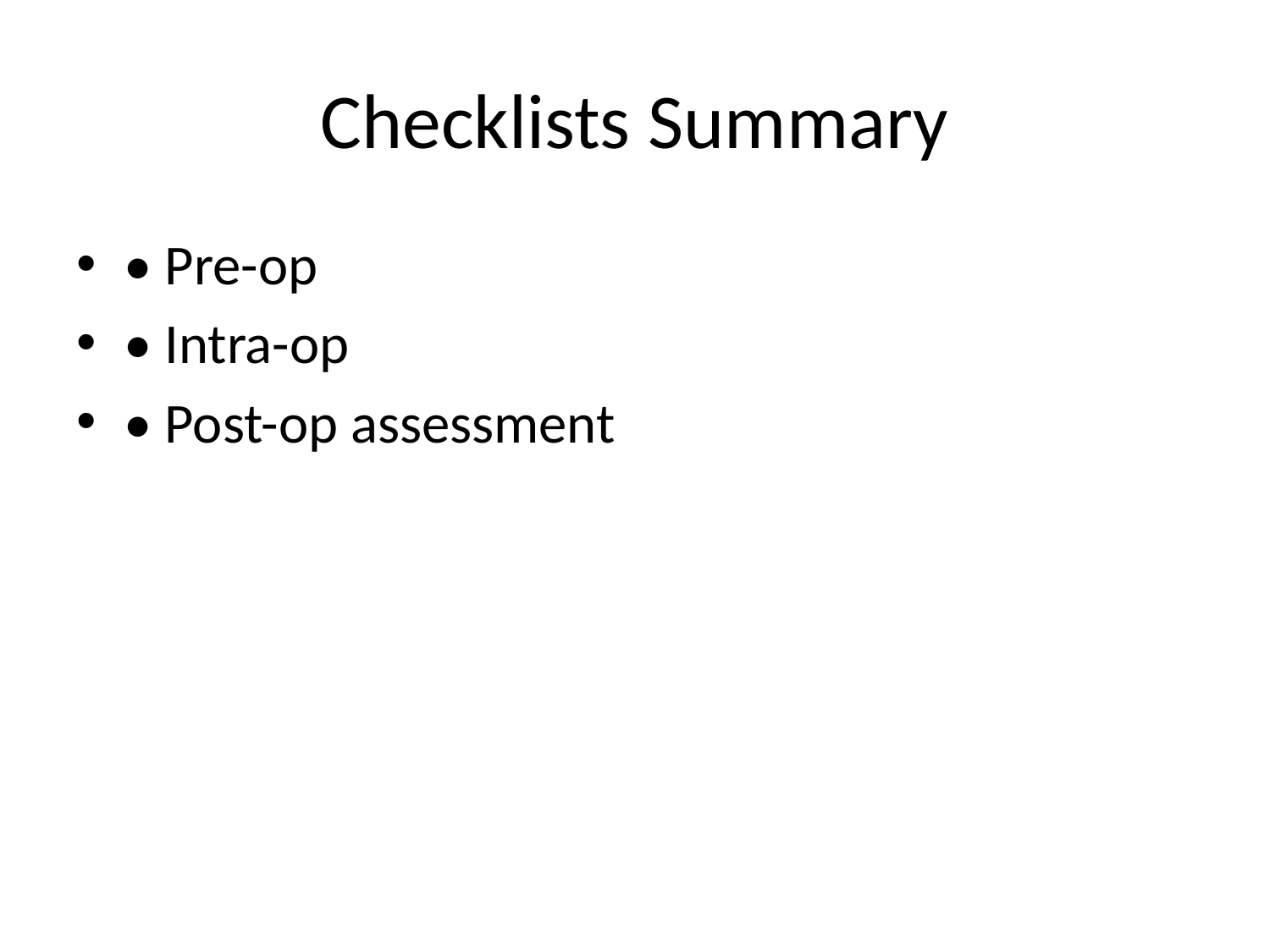

# Checklists Summary
• Pre-op
• Intra-op
• Post-op assessment